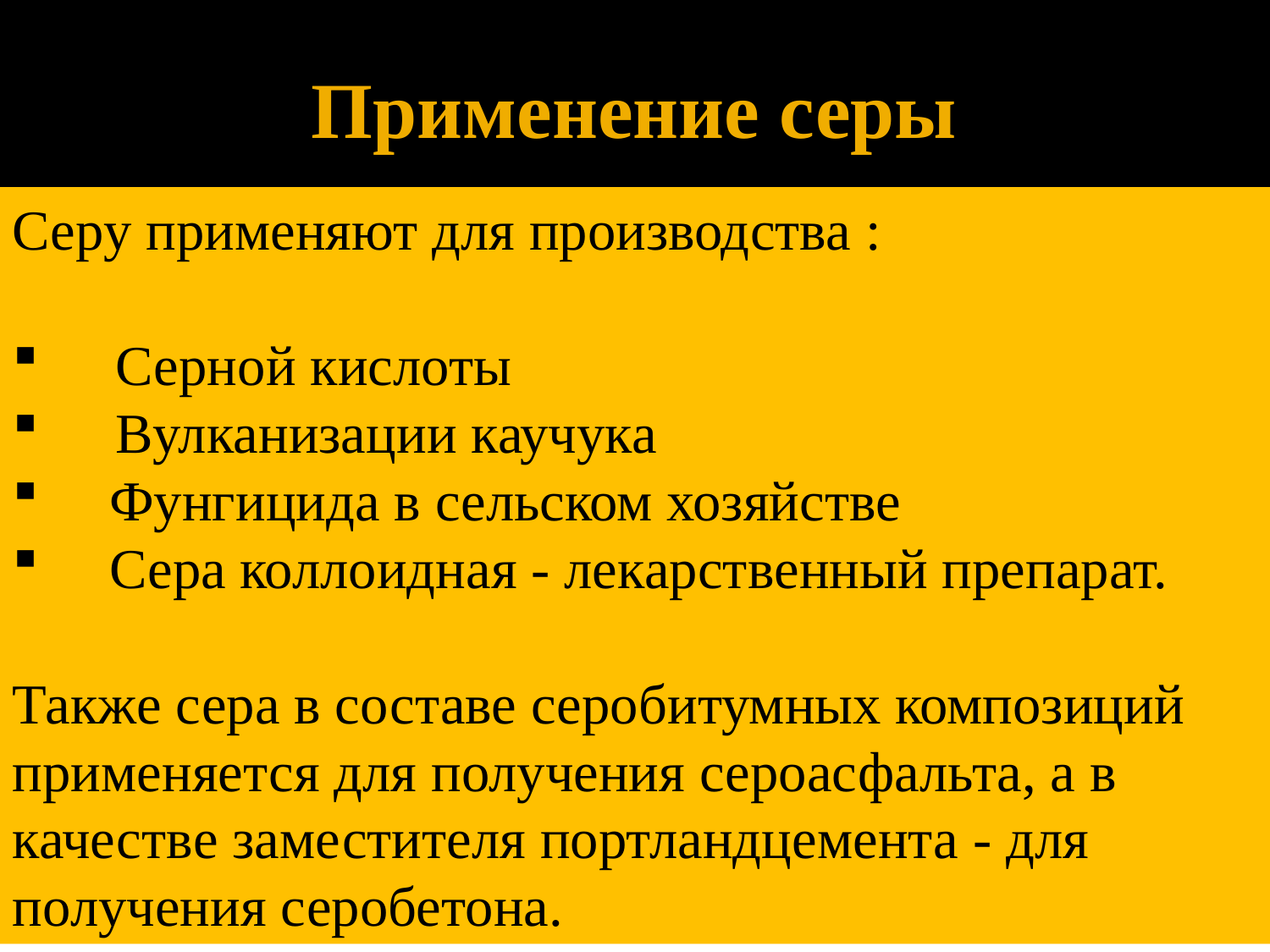

# Применение серы
Серу применяют для производства :

Серной кислоты
Вулканизации каучука
     Фунгицида в сельском хозяйстве
     Сера коллоидная - лекарственный препарат.

Также сера в составе серобитумных композиций применяется для получения сероасфальта, а в качестве заместителя портландцемента - для получения серобетона.